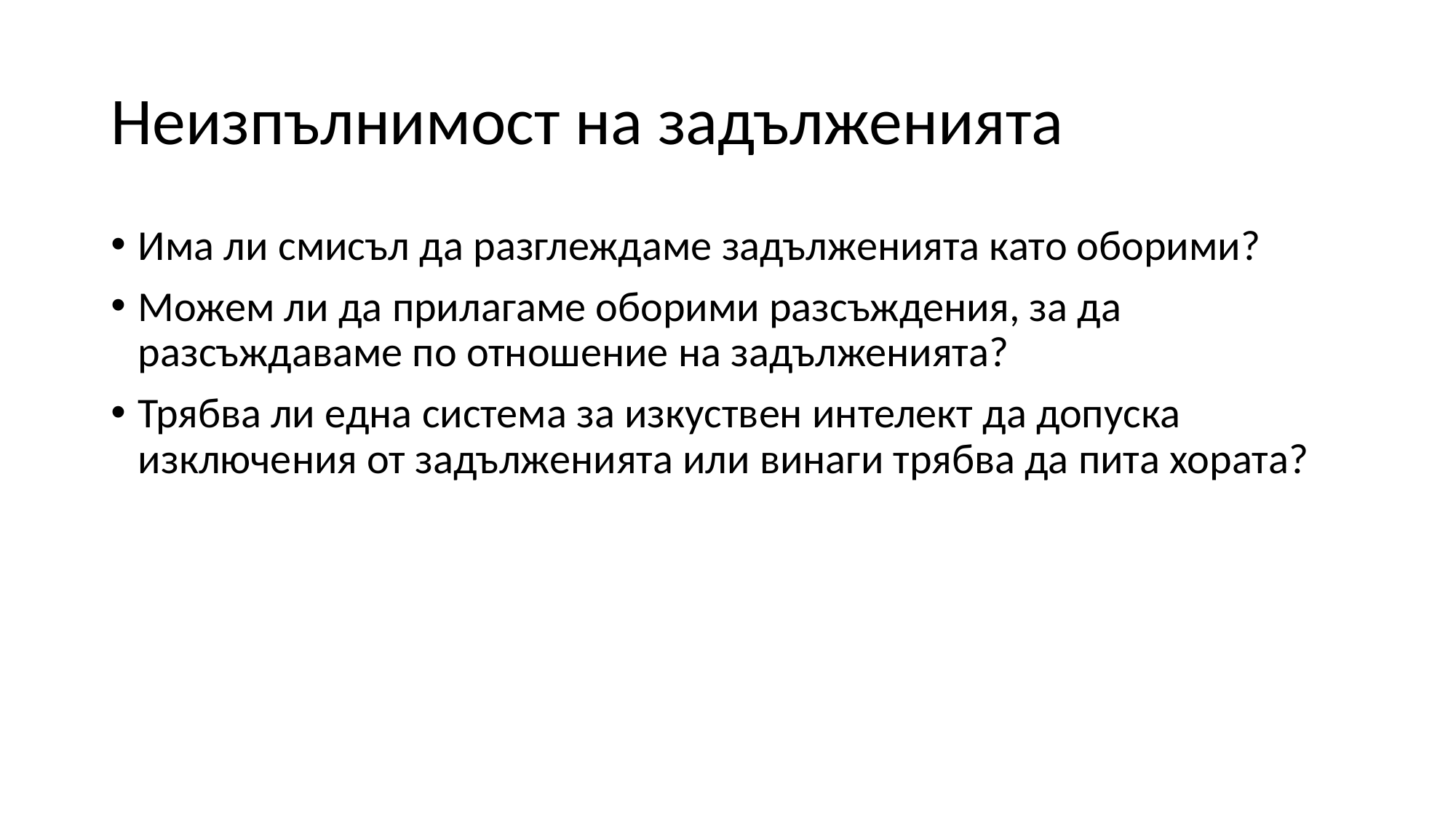

# Неизпълнимост на задълженията
Има ли смисъл да разглеждаме задълженията като оборими?
Можем ли да прилагаме оборими разсъждения, за да разсъждаваме по отношение на задълженията?
Трябва ли една система за изкуствен интелект да допуска изключения от задълженията или винаги трябва да пита хората?